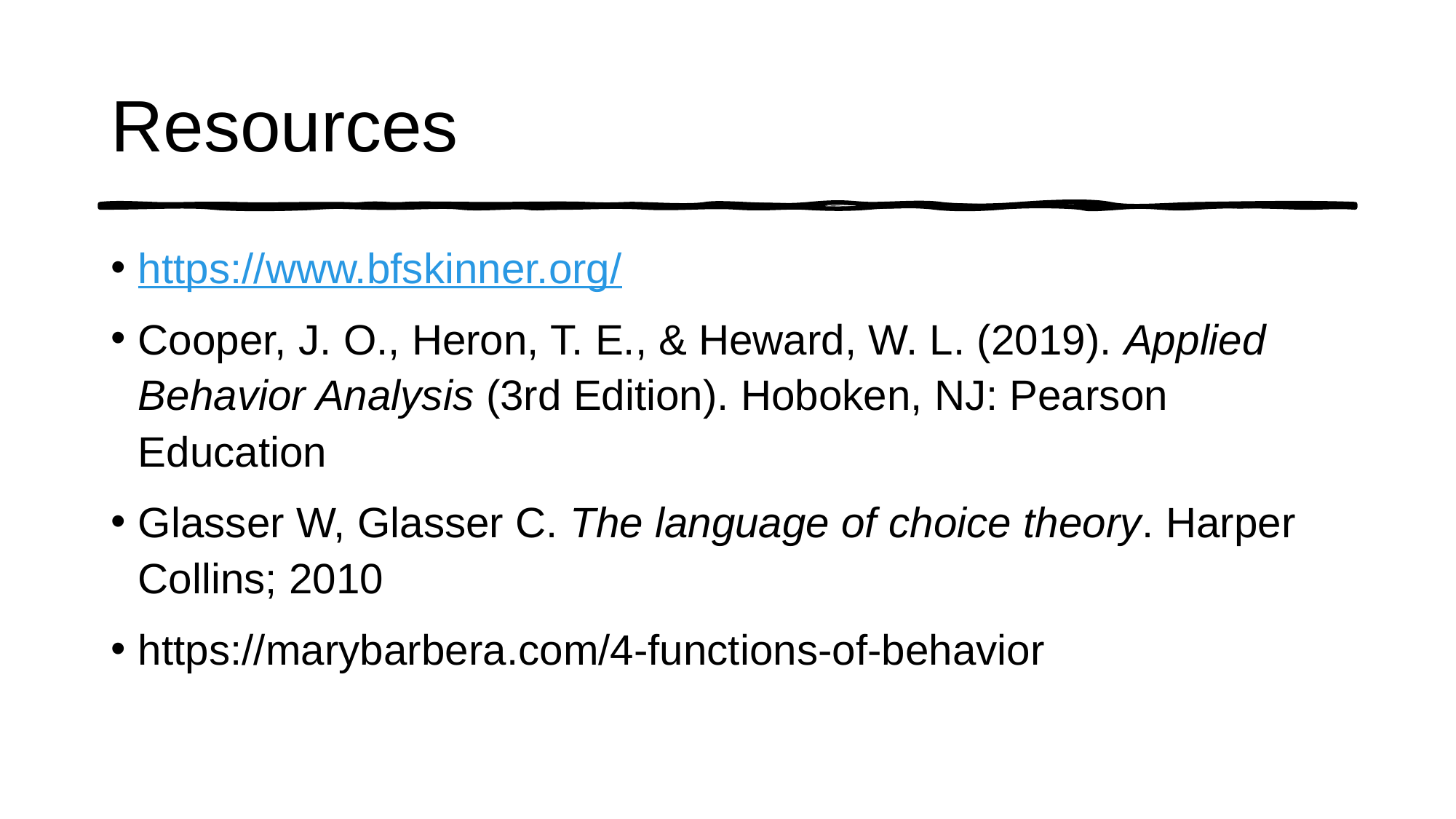

# Resources
https://www.bfskinner.org/
Cooper, J. O., Heron, T. E., & Heward, W. L. (2019). Applied Behavior Analysis (3rd Edition). Hoboken, NJ: Pearson Education
Glasser W, Glasser C. The language of choice theory. Harper Collins; 2010
https://marybarbera.com/4-functions-of-behavior